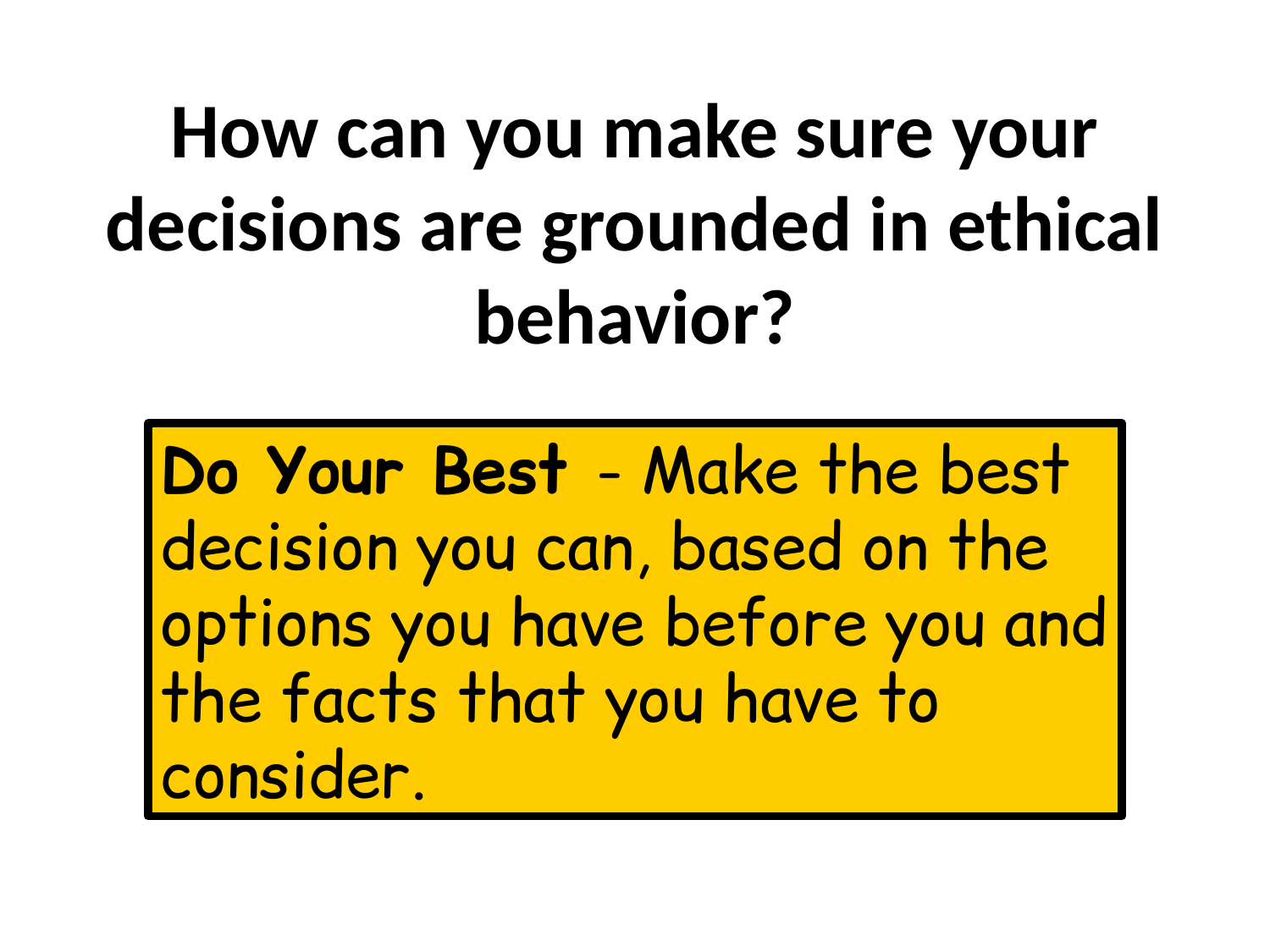

# How can you make sure your decisions are grounded in ethical behavior?
Do Your Best - Make the best decision you can, based on the options you have before you and the facts that you have to consider.